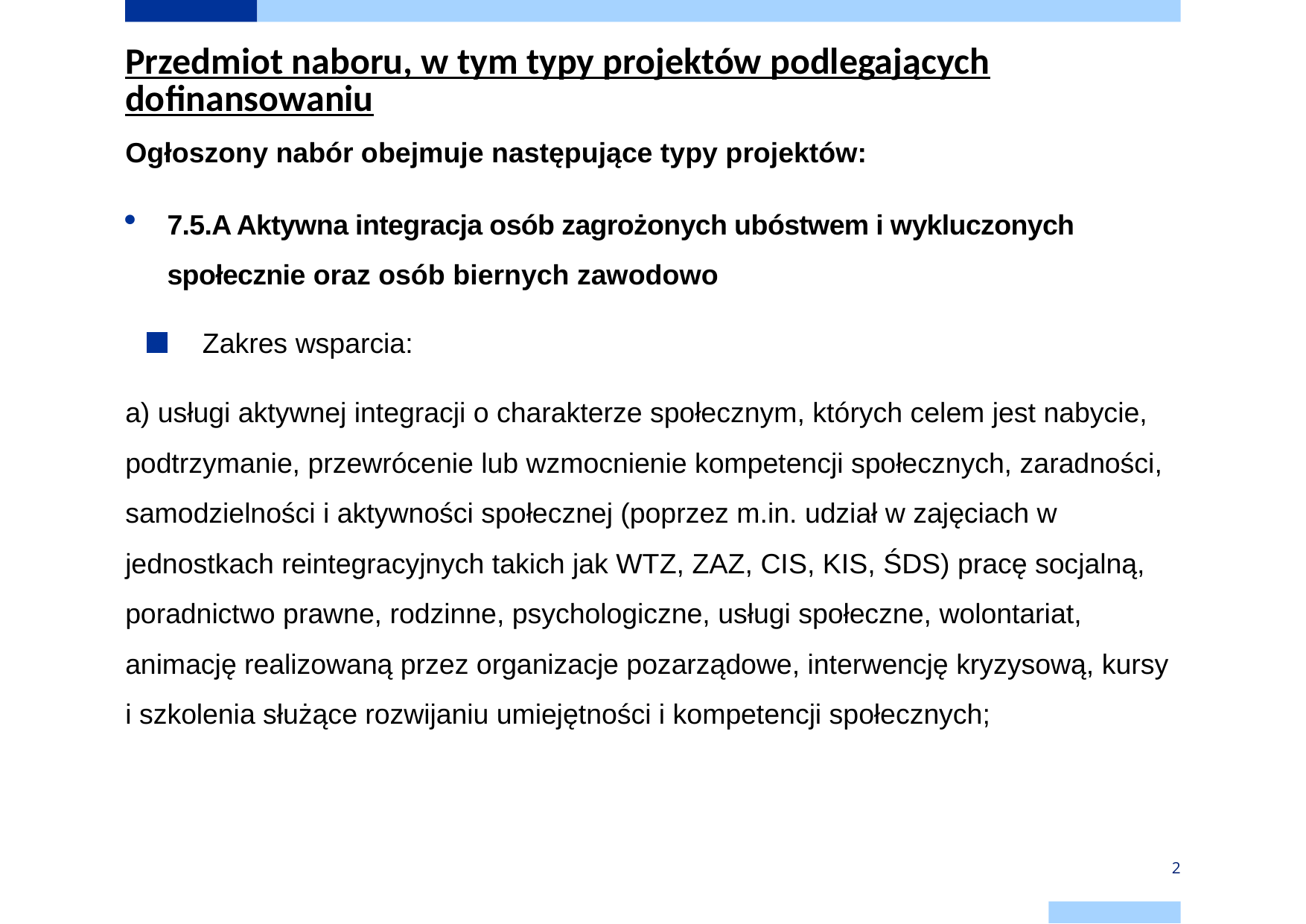

Przedmiot naboru, w tym typy projektów podlegających dofinansowaniu
Ogłoszony nabór obejmuje następujące typy projektów:
7.5.A Aktywna integracja osób zagrożonych ubóstwem i wykluczonych społecznie oraz osób biernych zawodowo
Zakres wsparcia:
a) usługi aktywnej integracji o charakterze społecznym, których celem jest nabycie, podtrzymanie, przewrócenie lub wzmocnienie kompetencji społecznych, zaradności, samodzielności i aktywności społecznej (poprzez m.in. udział w zajęciach w jednostkach reintegracyjnych takich jak WTZ, ZAZ, CIS, KIS, ŚDS) pracę socjalną, poradnictwo prawne, rodzinne, psychologiczne, usługi społeczne, wolontariat, animację realizowaną przez organizacje pozarządowe, interwencję kryzysową, kursy i szkolenia służące rozwijaniu umiejętności i kompetencji społecznych;

2